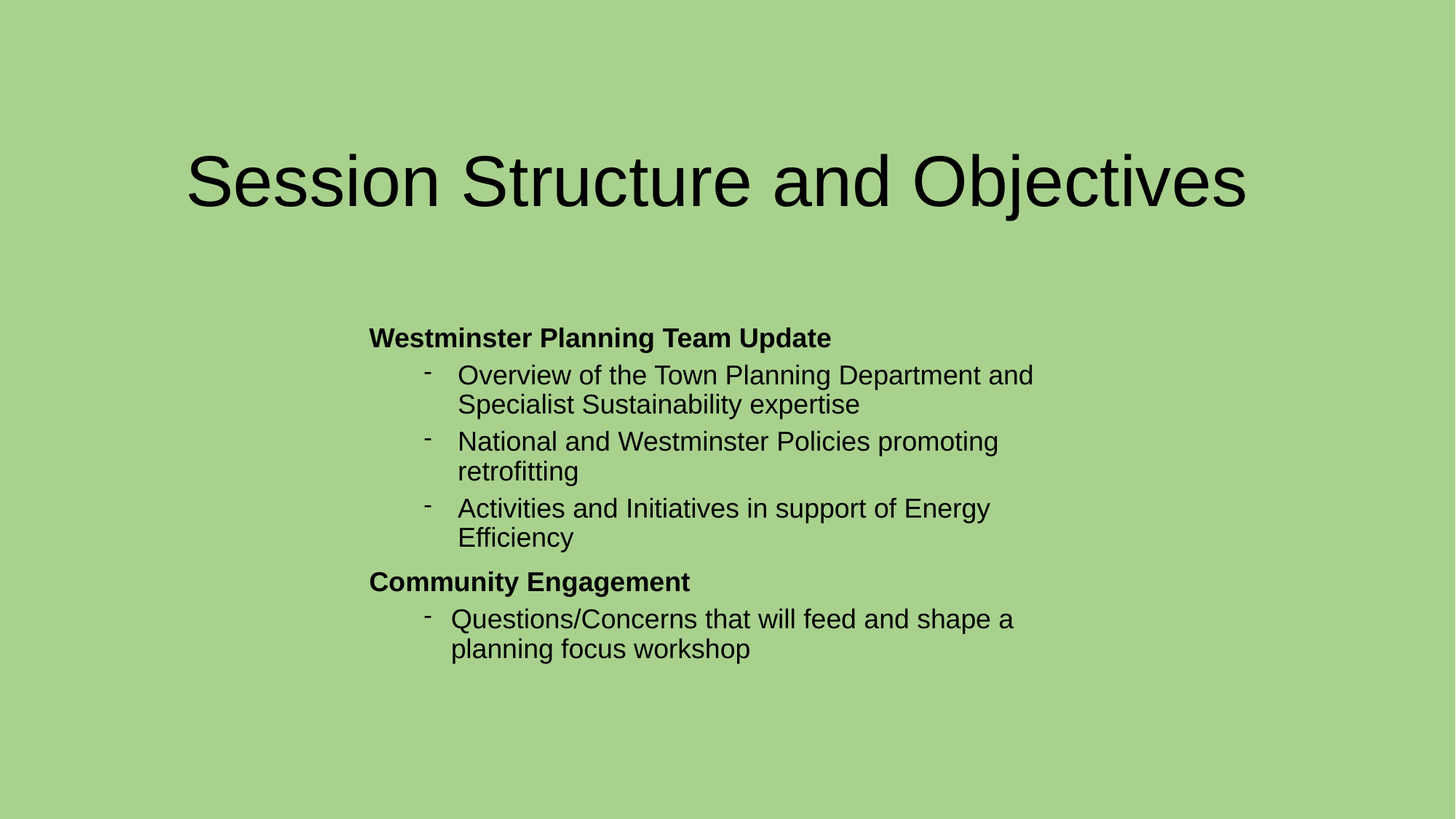

# Session Structure and Objectives
Westminster Planning Team Update
Overview of the Town Planning Department and Specialist Sustainability expertise
National and Westminster Policies promoting retrofitting
Activities and Initiatives in support of Energy Efficiency
Community Engagement
Questions/Concerns that will feed and shape a planning focus workshop